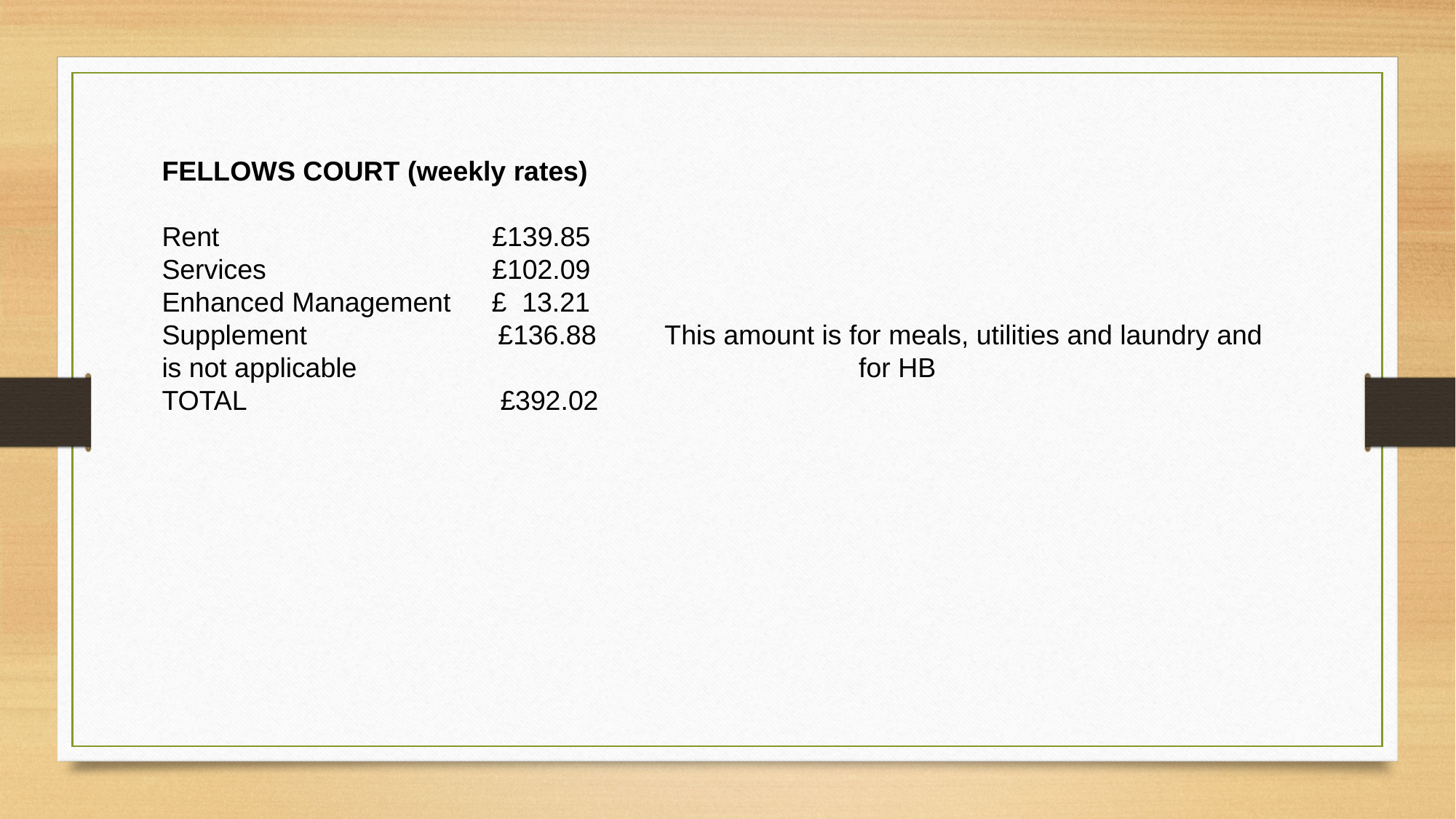

FELLOWS COURT (weekly rates)

Rent                    £139.85
Services                 £102.09
Enhanced Management   £  13.21
Supplement              £136.88     This amount is for meals, utilities and laundry and is not applicable                                       for HB
TOTAL                   £392.02